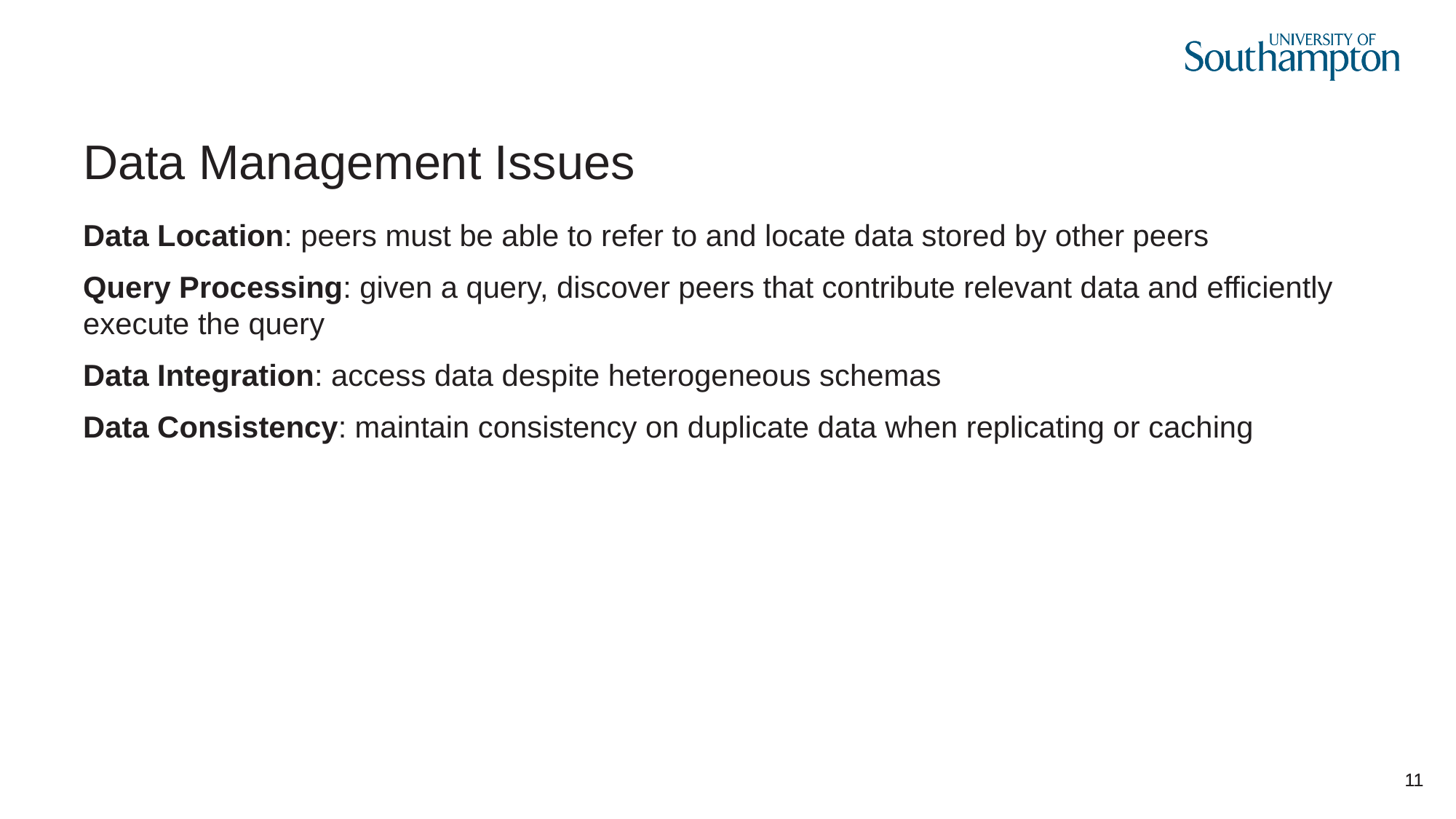

# Data Management Issues
Data Location: peers must be able to refer to and locate data stored by other peers
Query Processing: given a query, discover peers that contribute relevant data and efficiently execute the query
Data Integration: access data despite heterogeneous schemas
Data Consistency: maintain consistency on duplicate data when replicating or caching

11